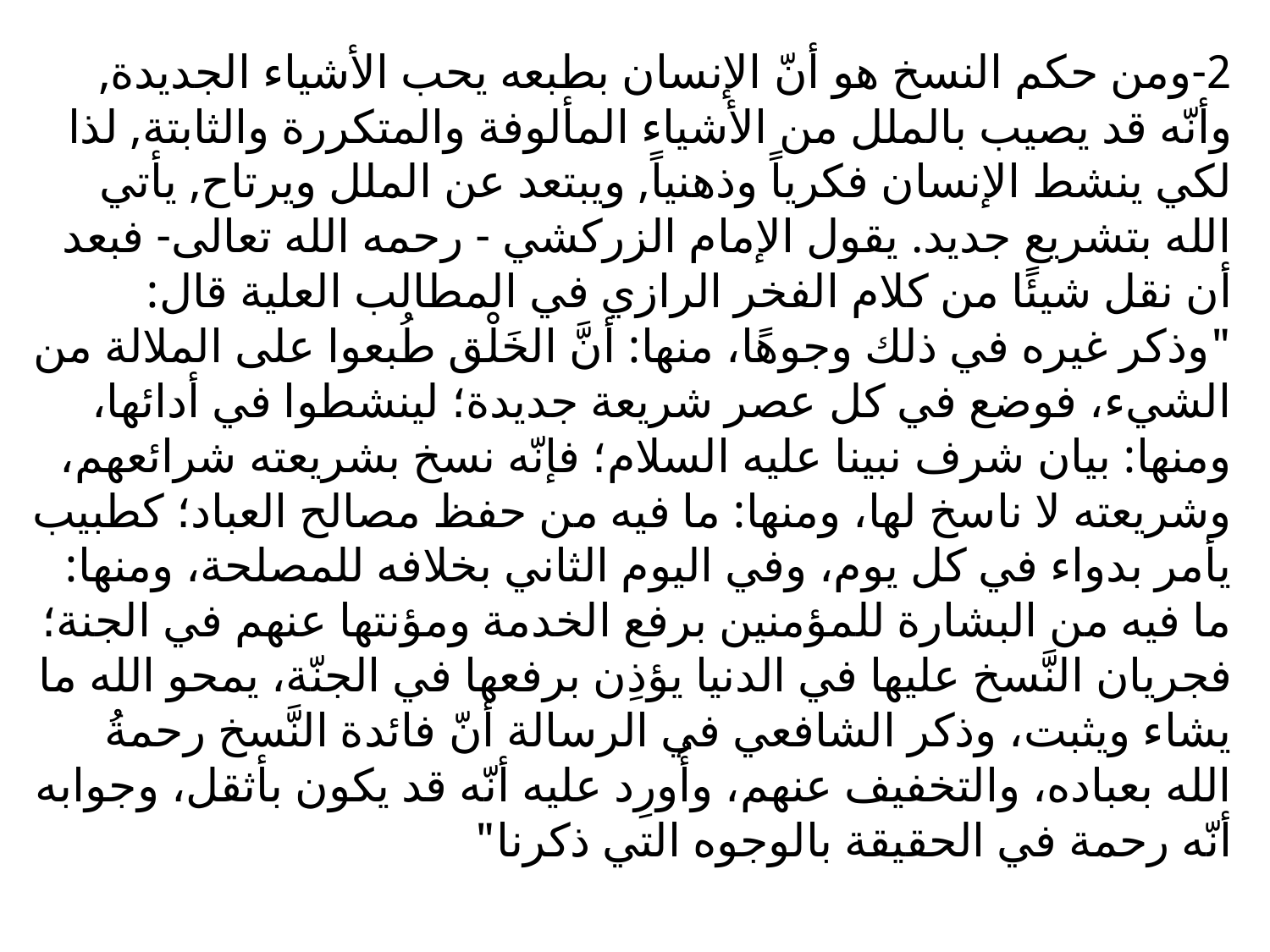

2-ومن حكم النسخ هو أنّ الإنسان بطبعه يحب الأشياء الجديدة, وأنّه قد يصيب بالملل من الأشياء المألوفة والمتكررة والثابتة, لذا لكي ينشط الإنسان فكرياً وذهنياً, ويبتعد عن الملل ويرتاح, يأتي الله بتشريع جديد. يقول الإمام الزركشي - رحمه الله تعالى- فبعد أن نقل شيئًا من كلام الفخر الرازي في المطالب العلية قال: "وذكر غيره في ذلك وجوهًا، منها: أنَّ الخَلْق طُبعوا على الملالة من الشيء، فوضع في كل عصر شريعة جديدة؛ لينشطوا في أدائها، ومنها: بيان شرف نبينا عليه السلام؛ فإنّه نسخ بشريعته شرائعهم، وشريعته لا ناسخ لها، ومنها: ما فيه من حفظ مصالح العباد؛ كطبيب يأمر بدواء في كل يوم، وفي اليوم الثاني بخلافه للمصلحة، ومنها: ما فيه من البشارة للمؤمنين برفع الخدمة ومؤنتها عنهم في الجنة؛ فجريان النَّسخ عليها في الدنيا يؤذِن برفعها في الجنّة، يمحو الله ما يشاء ويثبت، وذكر الشافعي في الرسالة أنّ فائدة النَّسخ رحمةُ الله بعباده، والتخفيف عنهم، وأُورِد عليه أنّه قد يكون بأثقل، وجوابه أنّه رحمة في الحقيقة بالوجوه التي ذكرنا"